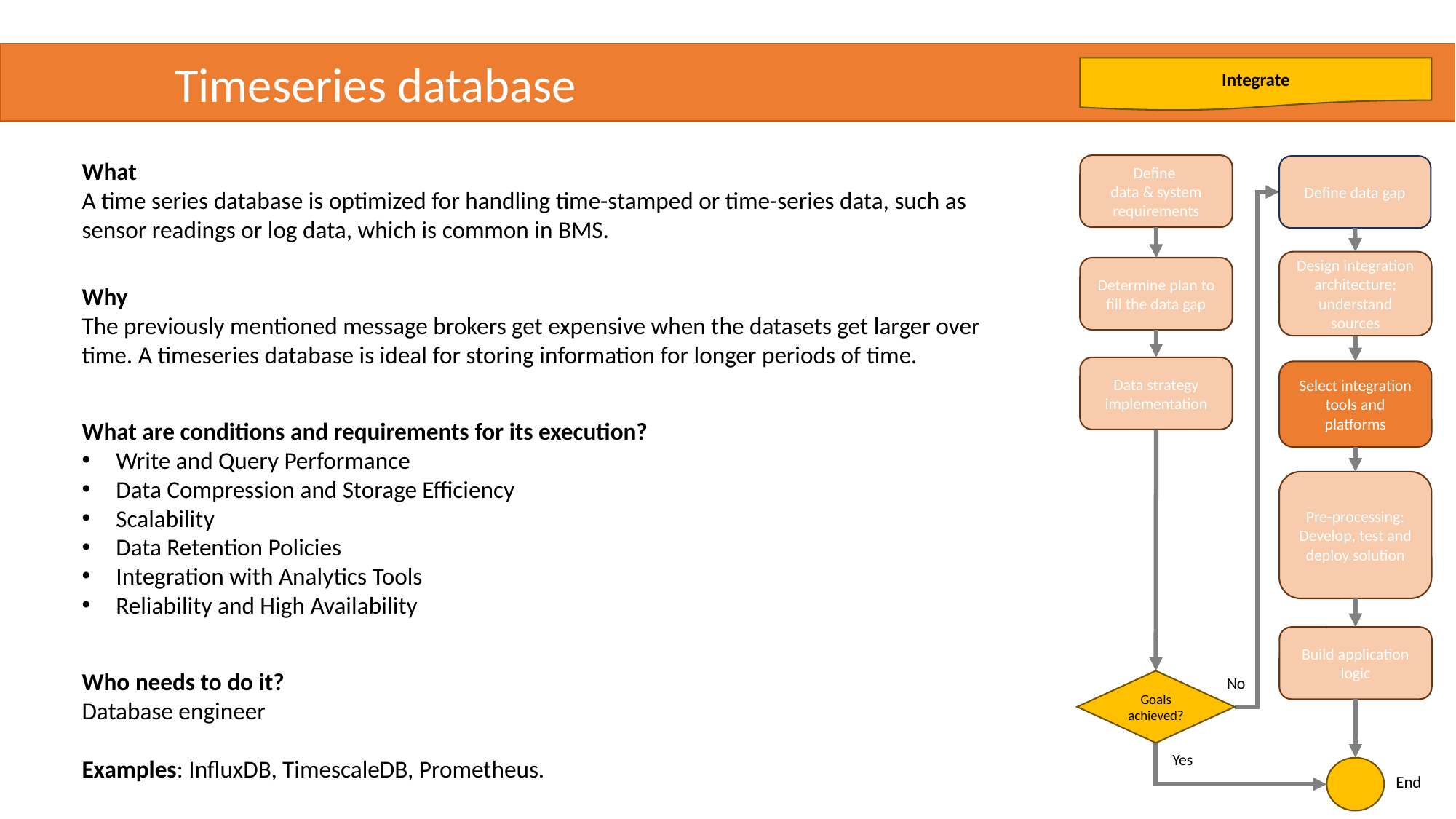

Timeseries database
Integrate
What
A time series database is optimized for handling time-stamped or time-series data, such as sensor readings or log data, which is common in BMS.

Why
The previously mentioned message brokers get expensive when the datasets get larger over time. A timeseries database is ideal for storing information for longer periods of time.

What are conditions and requirements for its execution?
Write and Query Performance
Data Compression and Storage Efficiency
Scalability
Data Retention Policies
Integration with Analytics Tools
Reliability and High Availability

Who needs to do it?
Database engineer

Examples: InfluxDB, TimescaleDB, Prometheus.
Define
data & system requirements
Define data gap
Design integration architecture; understand sources
Determine plan to fill the data gap
Data strategy implementation
Select integration tools and platforms
Pre-processing: Develop, test and deploy solution
Build application logic
No
Goals achieved?
Yes

End